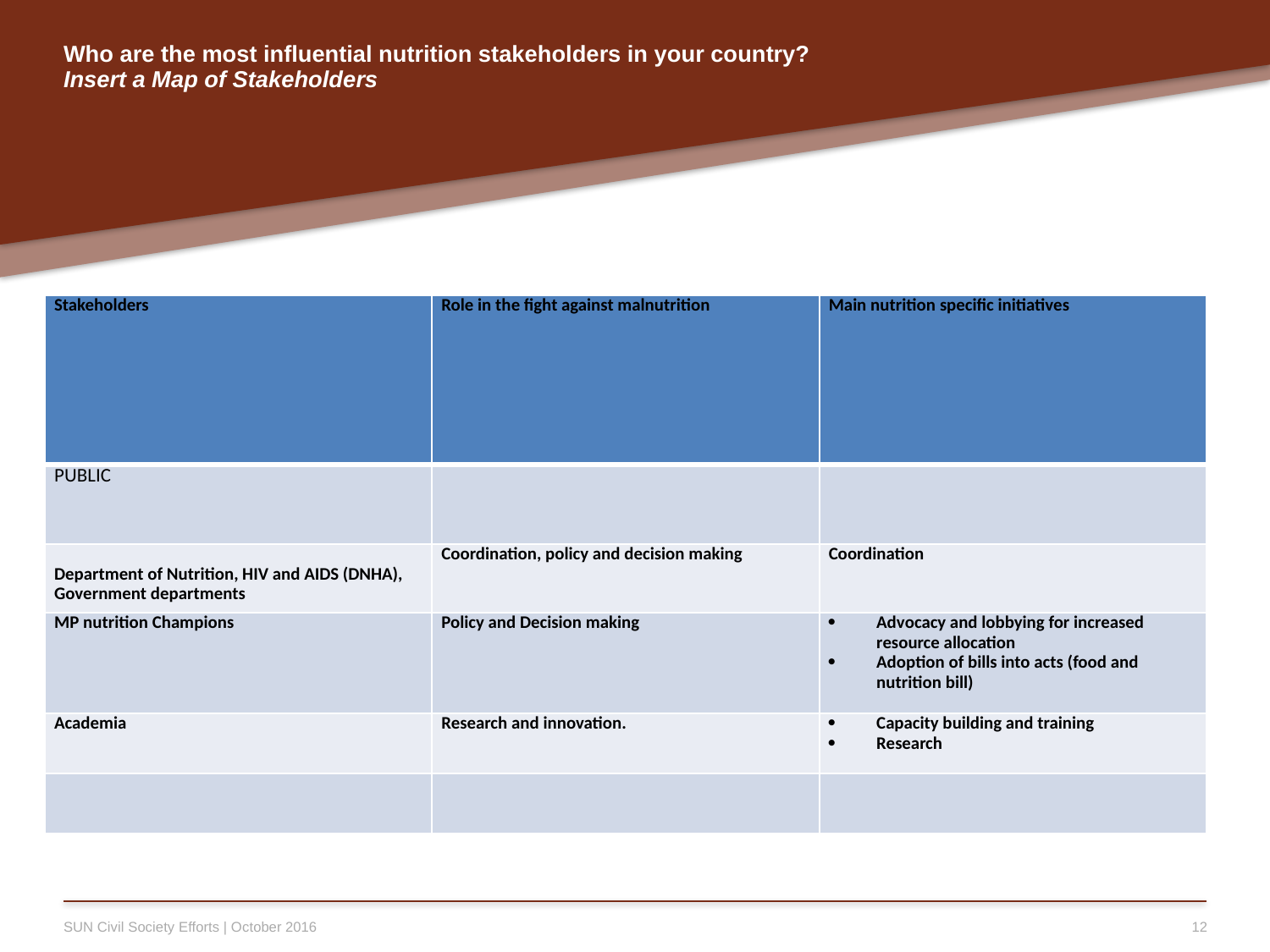

# Who are the most influential nutrition stakeholders in your country? Insert a Map of Stakeholders
| Stakeholders | Role in the fight against malnutrition | Main nutrition specific initiatives |
| --- | --- | --- |
| PUBLIC |  |  |
| Department of Nutrition, HIV and AIDS (DNHA), Government departments | Coordination, policy and decision making | Coordination |
| MP nutrition Champions | Policy and Decision making | Advocacy and lobbying for increased resource allocation Adoption of bills into acts (food and nutrition bill) |
| Academia | Research and innovation. | Capacity building and training Research |
|  |  |  |
SUN Civil Society Efforts | October 2016
12